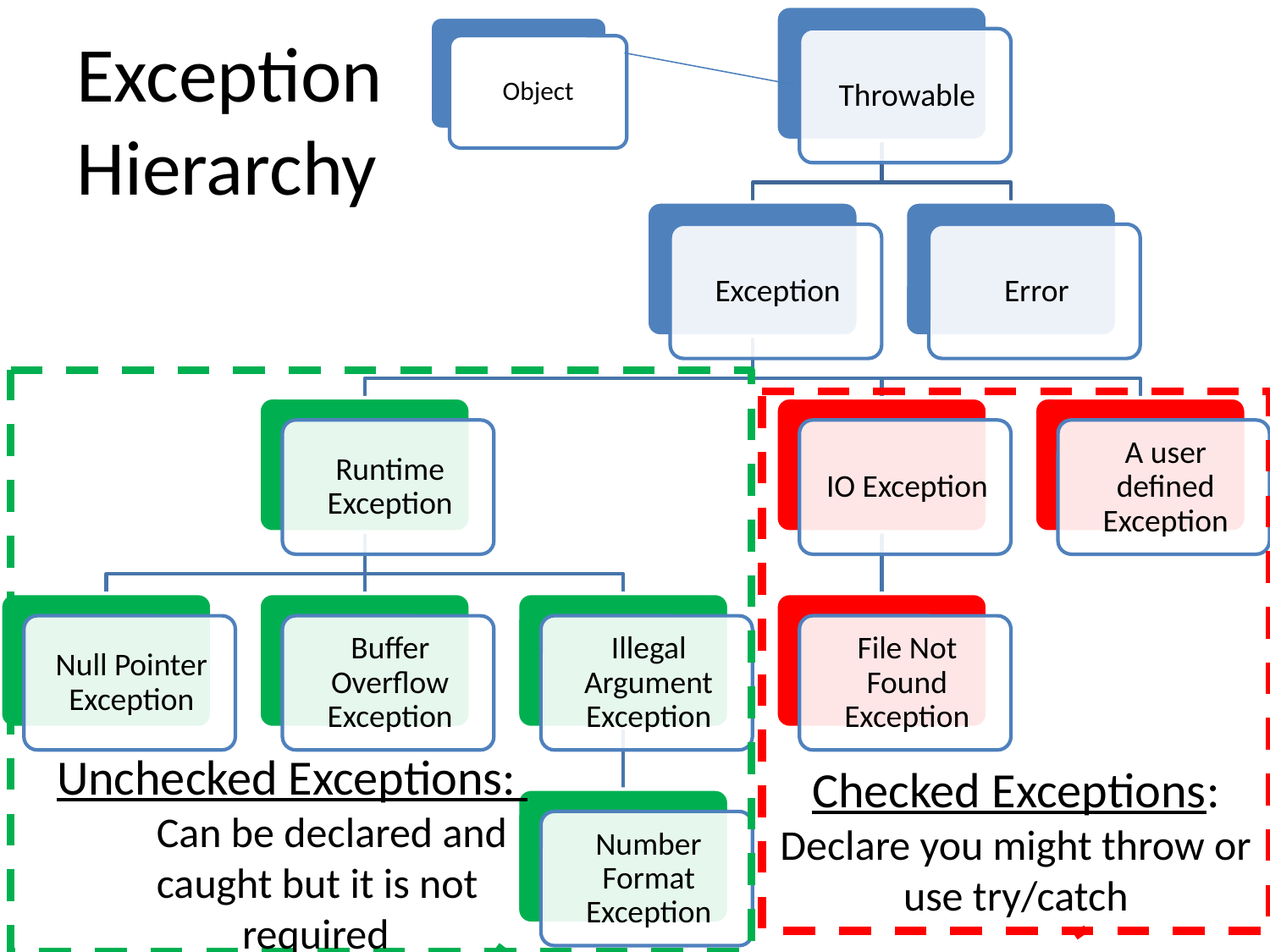

Throwable
Exception
Runtime Exception
Null Pointer Exception
Buffer Overflow Exception
Illegal Argument Exception
Number Format Exception
IO Exception
File Not Found Exception
A user defined Exception
Error

Object
# Exception Hierarchy

   Unchecked Exceptions:
              Can be declared and
              caught but it is not
                       required

Checked Exceptions:
Declare you might throw or use try/catch